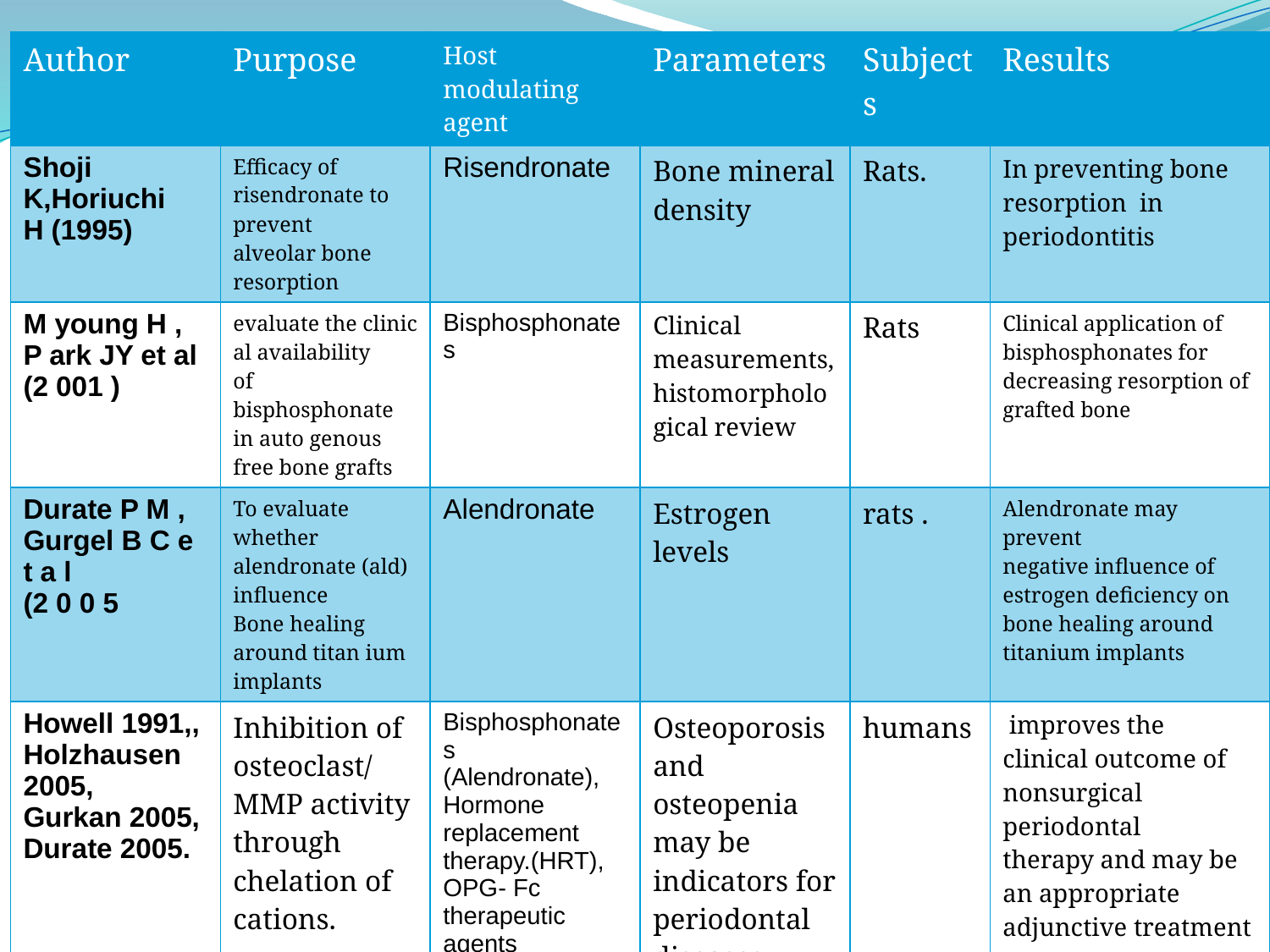

| Author | Purpose | Host modulating agent | Parameters | Subjects | Results |
| --- | --- | --- | --- | --- | --- |
| Shoji K,Horiuchi H (1995) | Efficacy of risendronate to prevent alveolar bone resorption | Risendronate | Bone mineral density | Rats. | In preventing bone resorption in periodontitis |
| M young H , P ark JY et al (2 001 ) | evaluate the clinic al availability of bisphosphonate in auto genous free bone grafts | Bisphosphonates | Clinical measurements, histomorphological review | Rats | Clinical application of bisphosphonates for decreasing resorption of grafted bone |
| Durate P M , Gurgel B C e t a l (2 0 0 5 | To evaluate whether alendronate (ald) influence Bone healing around titan ium implants | Alendronate | Estrogen levels | rats . | Alendronate may prevent negative influence of estrogen deficiency on bone healing around titanium implants |
| Howell 1991,, Holzhausen 2005, Gurkan 2005, Durate 2005. | Inhibition of osteoclast/MMP activity through chelation of cations. | Bisphosphonates (Alendronate), Hormone replacement therapy.(HRT), OPG- Fc therapeutic agents | Osteoporosis and osteopenia may be indicators for periodontal diseases. | humans | improves the clinical outcome of nonsurgical periodontal therapy and may be an appropriate adjunctive treatment to preserve periodontal bone mass. |